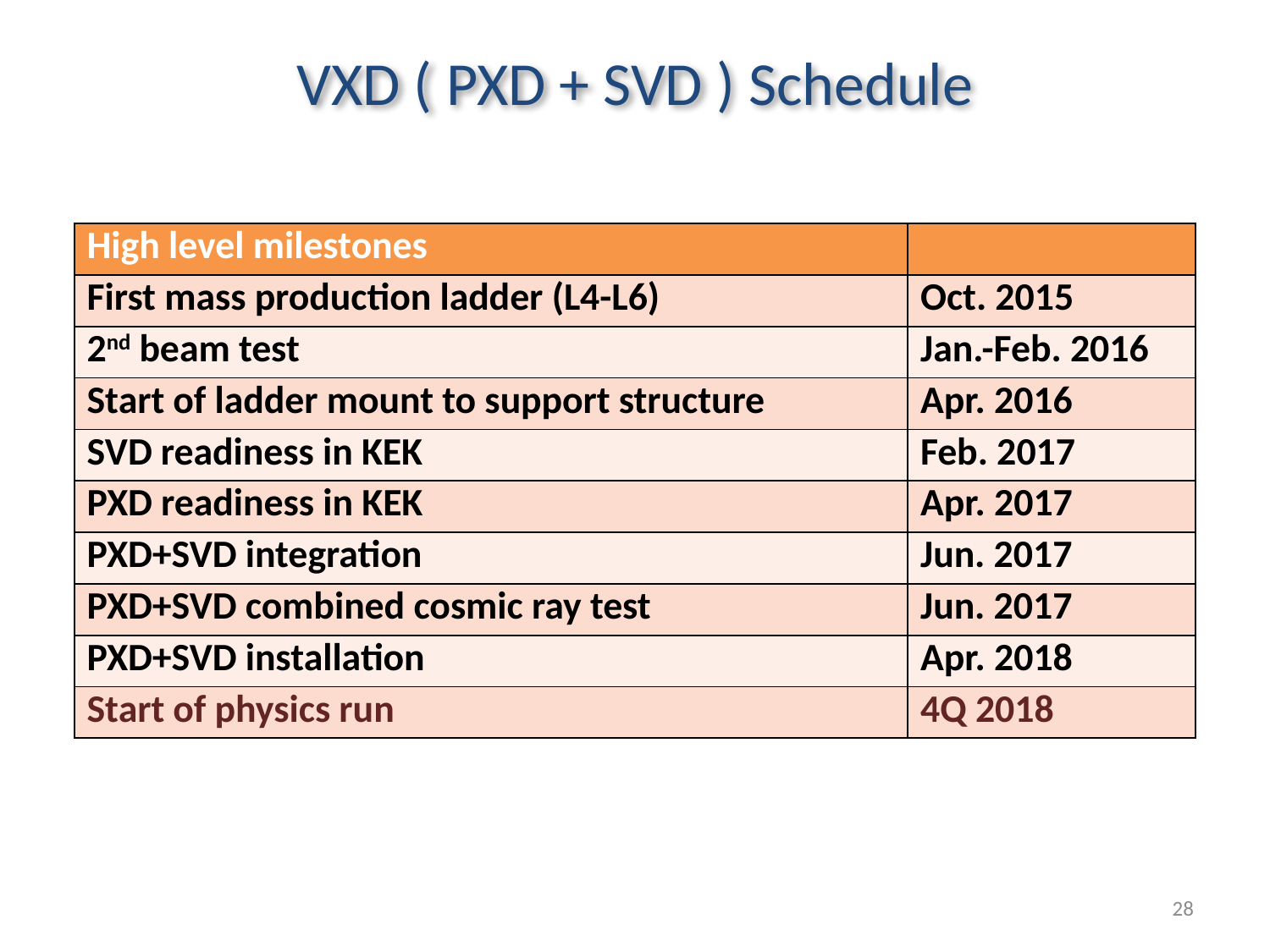

# VXD ( PXD + SVD ) Schedule
| High level milestones |  |
| --- | --- |
| First mass production ladder (L4-L6) | Oct. 2015 |
| 2nd beam test | Jan.-Feb. 2016 |
| Start of ladder mount to support structure | Apr. 2016 |
| SVD readiness in KEK | Feb. 2017 |
| PXD readiness in KEK | Apr. 2017 |
| PXD+SVD integration | Jun. 2017 |
| PXD+SVD combined cosmic ray test | Jun. 2017 |
| PXD+SVD installation | Apr. 2018 |
| Start of physics run | 4Q 2018 |
28